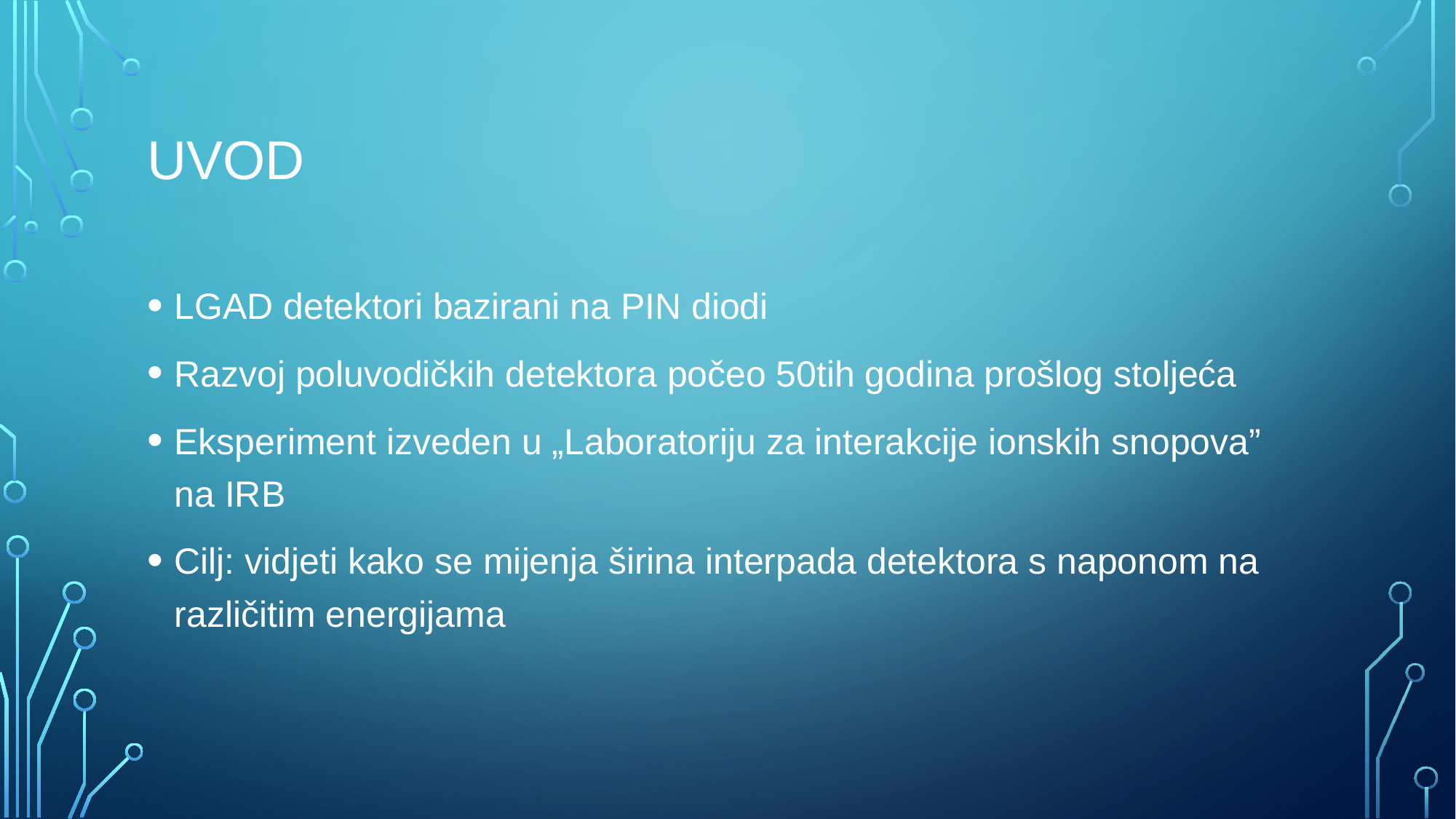

# UVOD
LGAD detektori bazirani na PIN diodi
Razvoj poluvodičkih detektora počeo 50tih godina prošlog stoljeća
Eksperiment izveden u „Laboratoriju za interakcije ionskih snopova” na IRB
Cilj: vidjeti kako se mijenja širina interpada detektora s naponom na različitim energijama